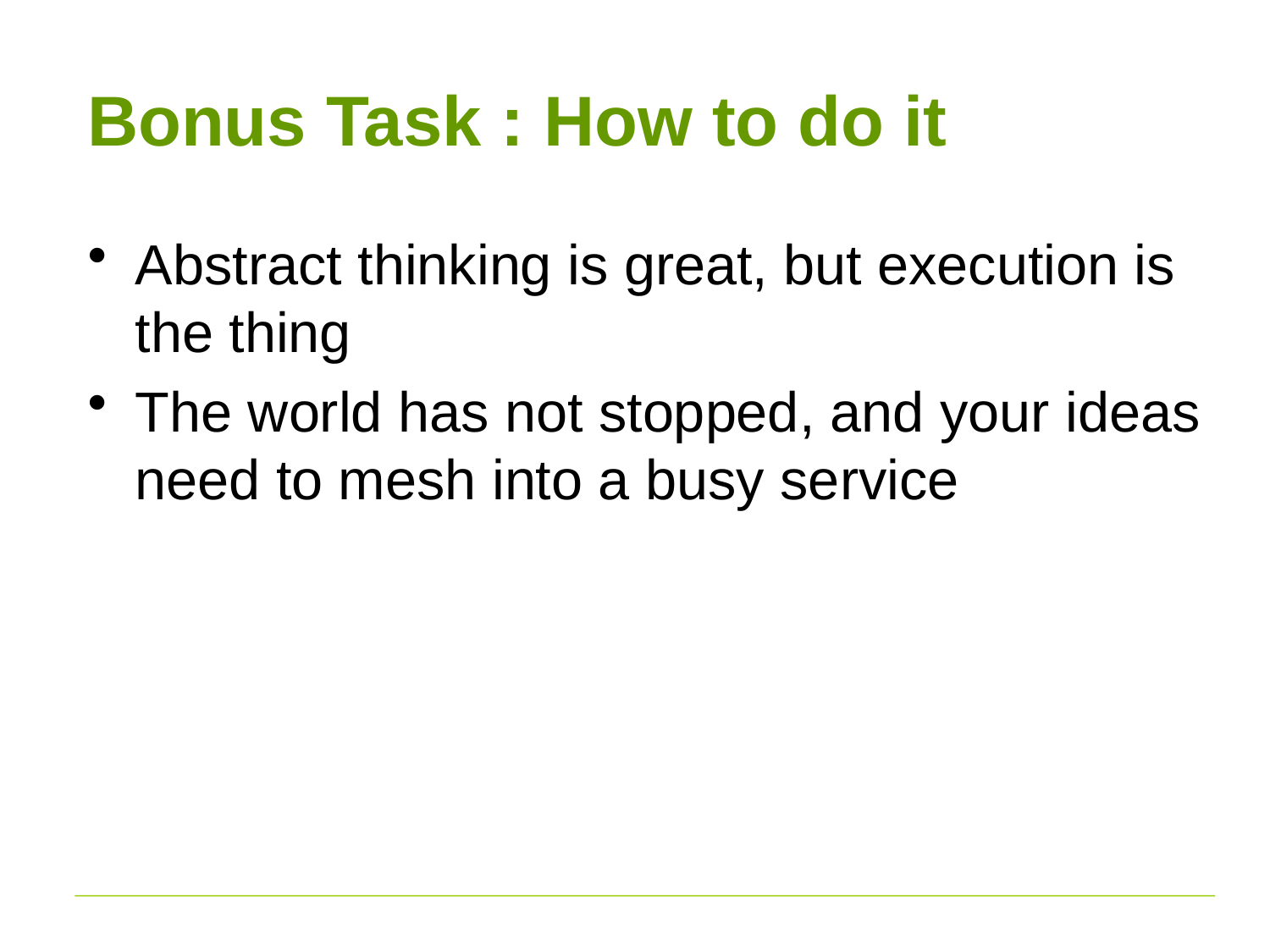

# Bonus Task : How to do it
Abstract thinking is great, but execution is the thing
The world has not stopped, and your ideas need to mesh into a busy service